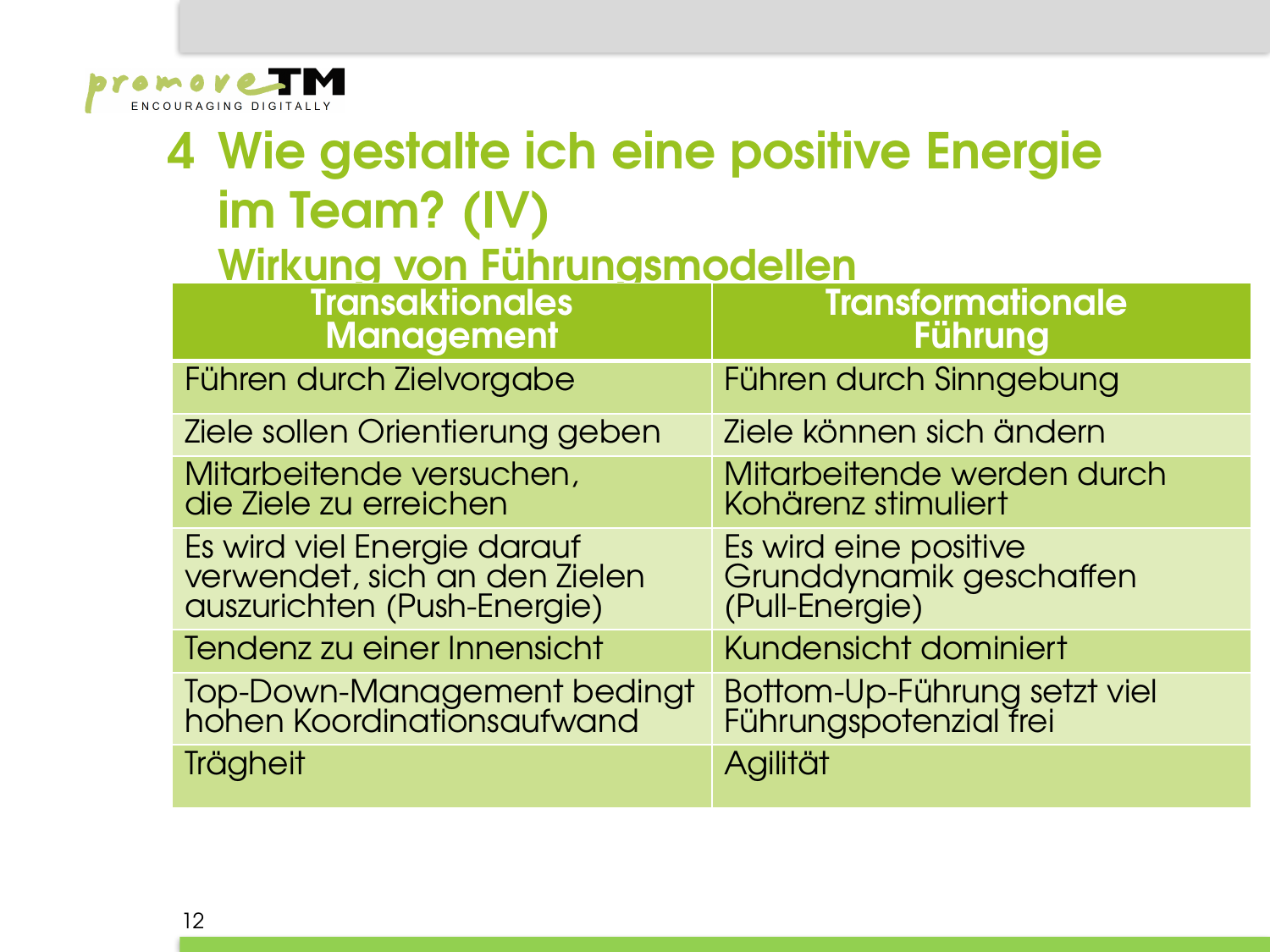

| Transaktionales Management | Transformationale Führung |
| --- | --- |
| Führen durch Zielvorgabe | Führen durch Sinngebung |
| Ziele sollen Orientierung geben | Ziele können sich ändern |
| Mitarbeitende versuchen, die Ziele zu erreichen | Mitarbeitende werden durch Kohärenz stimuliert |
| Es wird viel Energie darauf verwendet, sich an den Zielen auszurichten (Push-Energie) | Es wird eine positive Grunddynamik geschaffen (Pull-Energie) |
| Tendenz zu einer Innensicht | Kundensicht dominiert |
| Top-Down-Management bedingt hohen Koordinationsaufwand | Bottom-Up-Führung setzt viel Führungspotenzial frei |
| Trägheit | Agilität |
# 4	Wie gestalte ich eine positive Energie im Team? (IV) Wirkung von Führungsmodellen
12